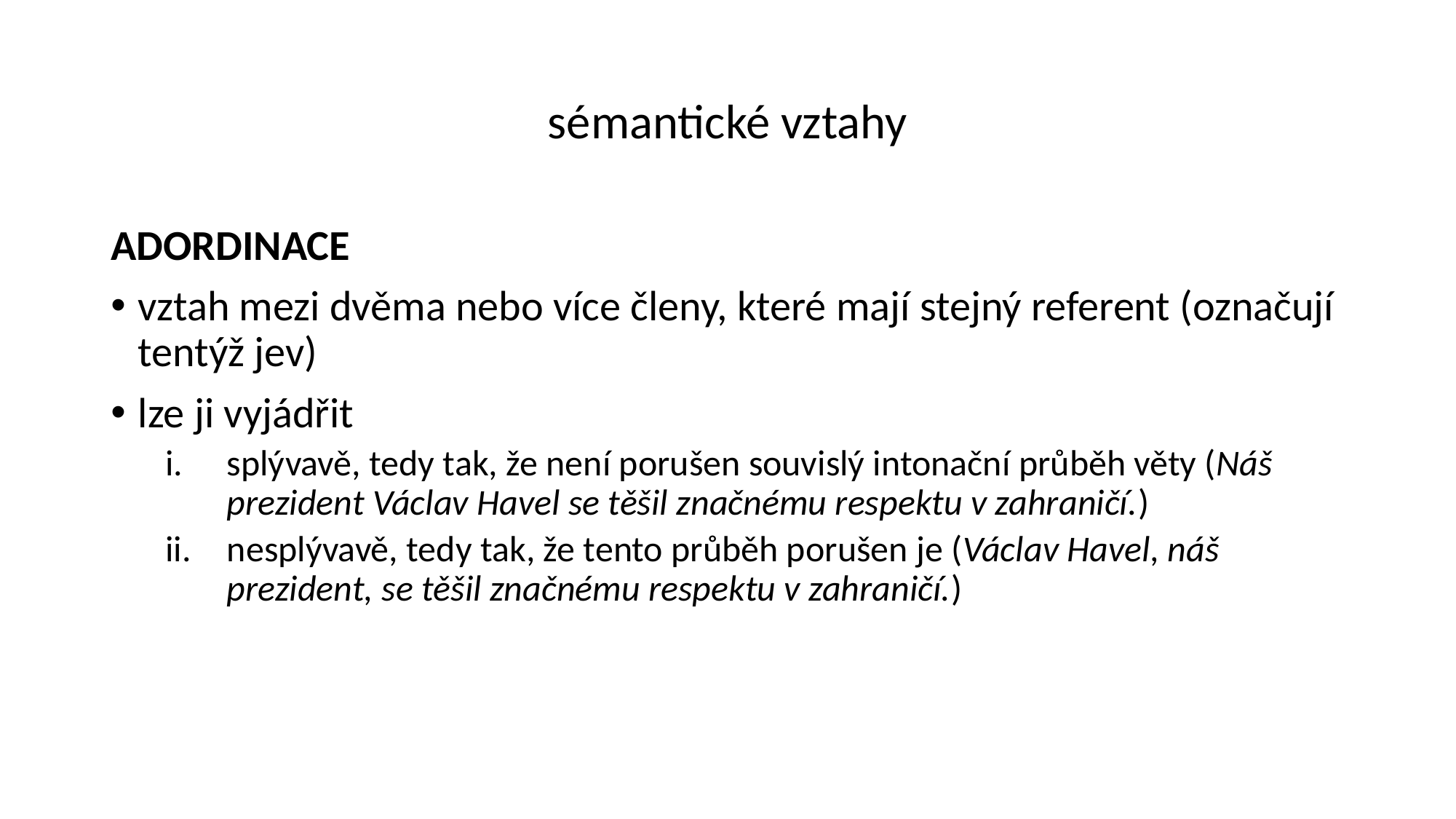

# sémantické vztahy
ADORDINACE
vztah mezi dvěma nebo více členy, které mají stejný referent (označují tentýž jev)
lze ji vyjádřit
splývavě, tedy tak, že není porušen souvislý intonační průběh věty (Náš prezident Václav Havel se těšil značnému respektu v zahraničí.)
nesplývavě, tedy tak, že tento průběh porušen je (Václav Havel, náš prezident, se těšil značnému respektu v zahraničí.)